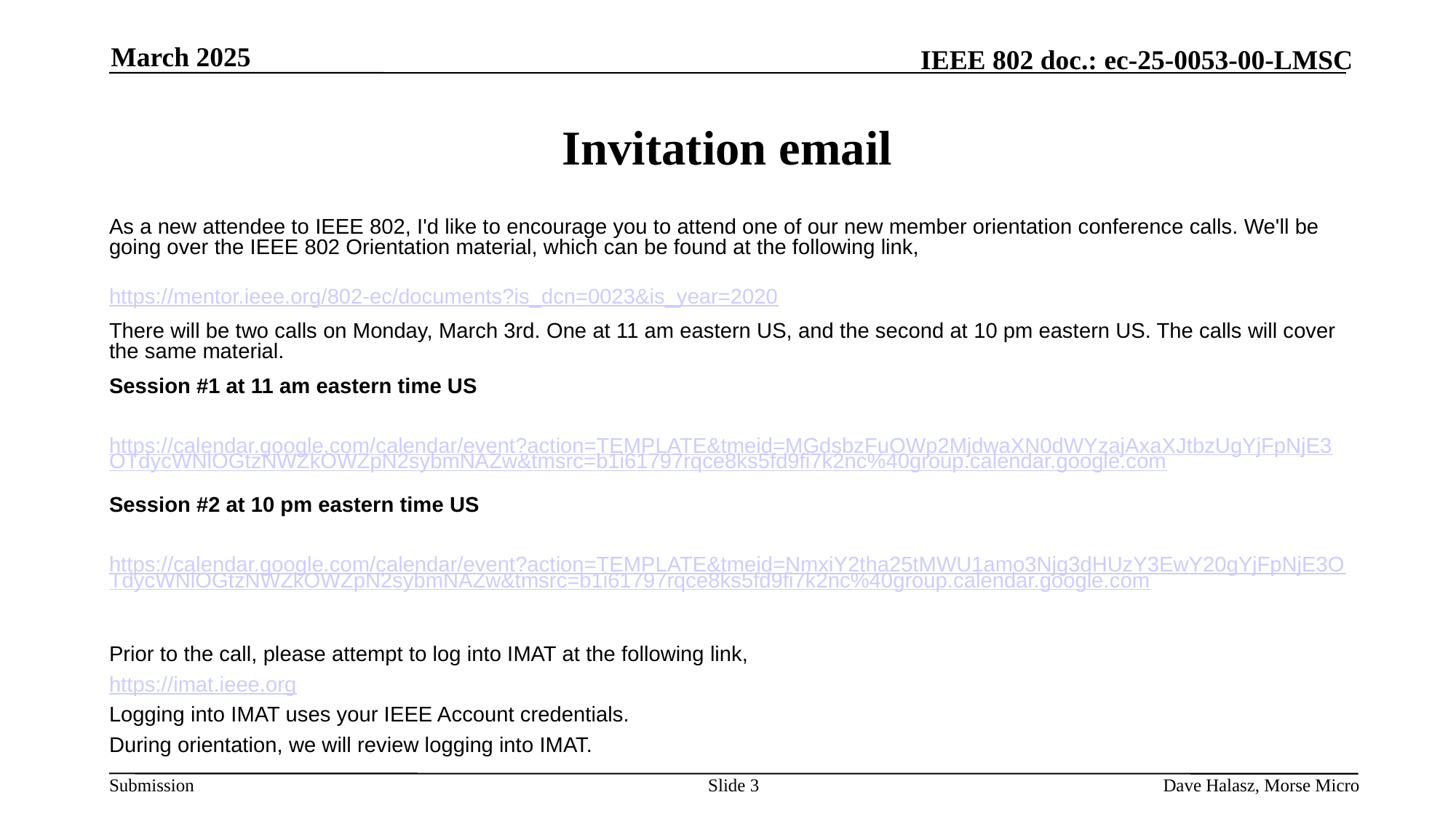

March 2025
# Invitation email
| As a new attendee to IEEE 802, I'd like to encourage you to attend one of our new member orientation conference calls. We'll be going over the IEEE 802 Orientation material, which can be found at the following link, |
| --- |
| https://mentor.ieee.org/802-ec/documents?is\_dcn=0023&is\_year=2020 |
| There will be two calls on Monday, March 3rd. One at 11 am eastern US, and the second at 10 pm eastern US. The calls will cover the same material. |
| Session #1 at 11 am eastern time US |
| https://calendar.google.com/calendar/event?action=TEMPLATE&tmeid=MGdsbzFuOWp2MjdwaXN0dWYzajAxaXJtbzUgYjFpNjE3OTdycWNlOGtzNWZkOWZpN2sybmNAZw&tmsrc=b1i61797rqce8ks5fd9fi7k2nc%40group.calendar.google.com |
| Session #2 at 10 pm eastern time US |
| https://calendar.google.com/calendar/event?action=TEMPLATE&tmeid=NmxiY2tha25tMWU1amo3Njg3dHUzY3EwY20gYjFpNjE3OTdycWNlOGtzNWZkOWZpN2sybmNAZw&tmsrc=b1i61797rqce8ks5fd9fi7k2nc%40group.calendar.google.com |
|  |
| Prior to the call, please attempt to log into IMAT at the following link, |
| https://imat.ieee.org |
| Logging into IMAT uses your IEEE Account credentials. |
| During orientation, we will review logging into IMAT. |
Slide 3
Dave Halasz, Morse Micro